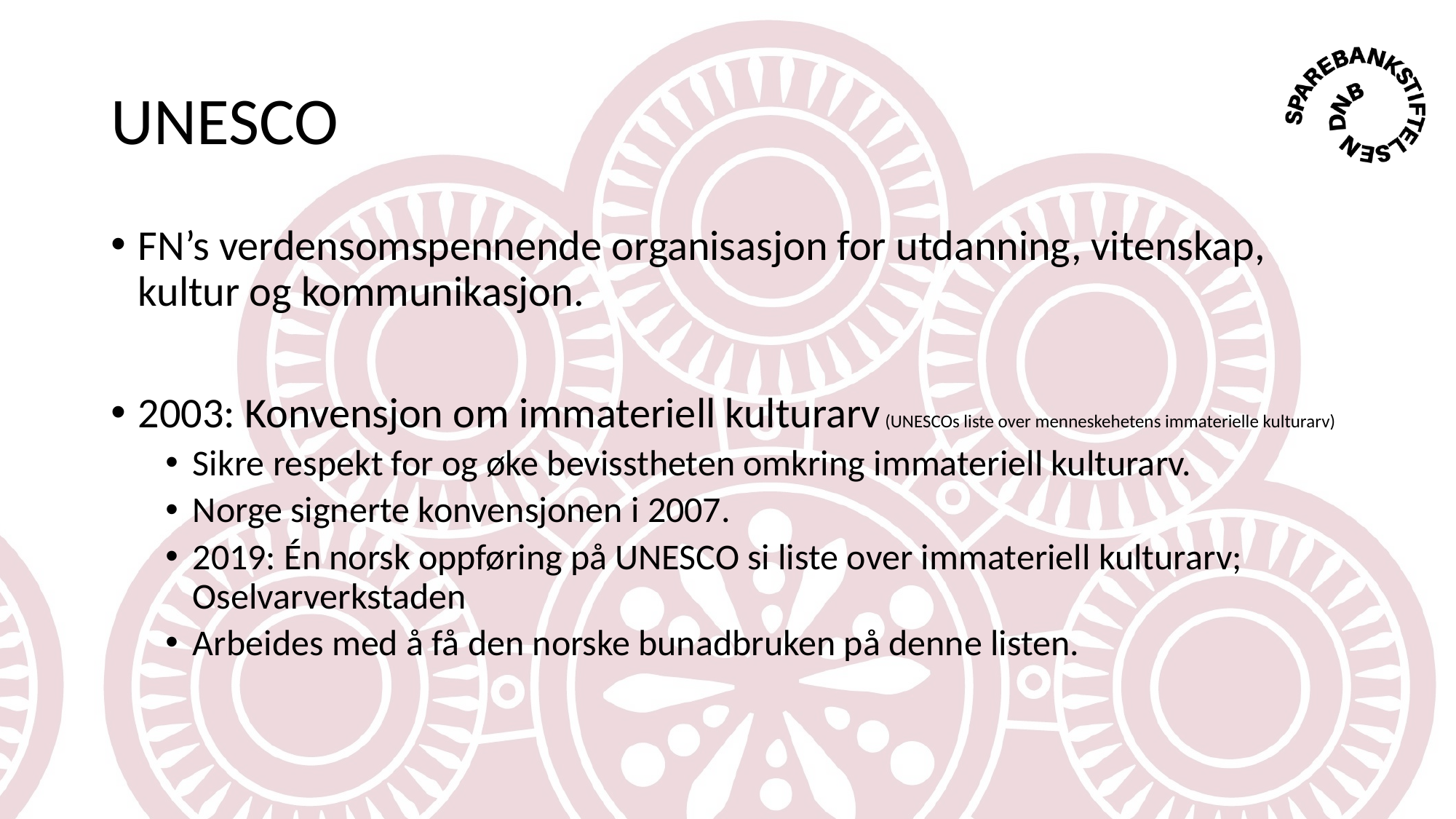

# UNESCO
FN’s verdensomspennende organisasjon for utdanning, vitenskap, kultur og kommunikasjon.

2003: Konvensjon om immateriell kulturarv (UNESCOs liste over menneskehetens immaterielle kulturarv)
Sikre respekt for og øke bevisstheten omkring immateriell kulturarv.
Norge signerte konvensjonen i 2007.
2019: Én norsk oppføring på UNESCO si liste over immateriell kulturarv; Oselvarverkstaden
Arbeides med å få den norske bunadbruken på denne listen.